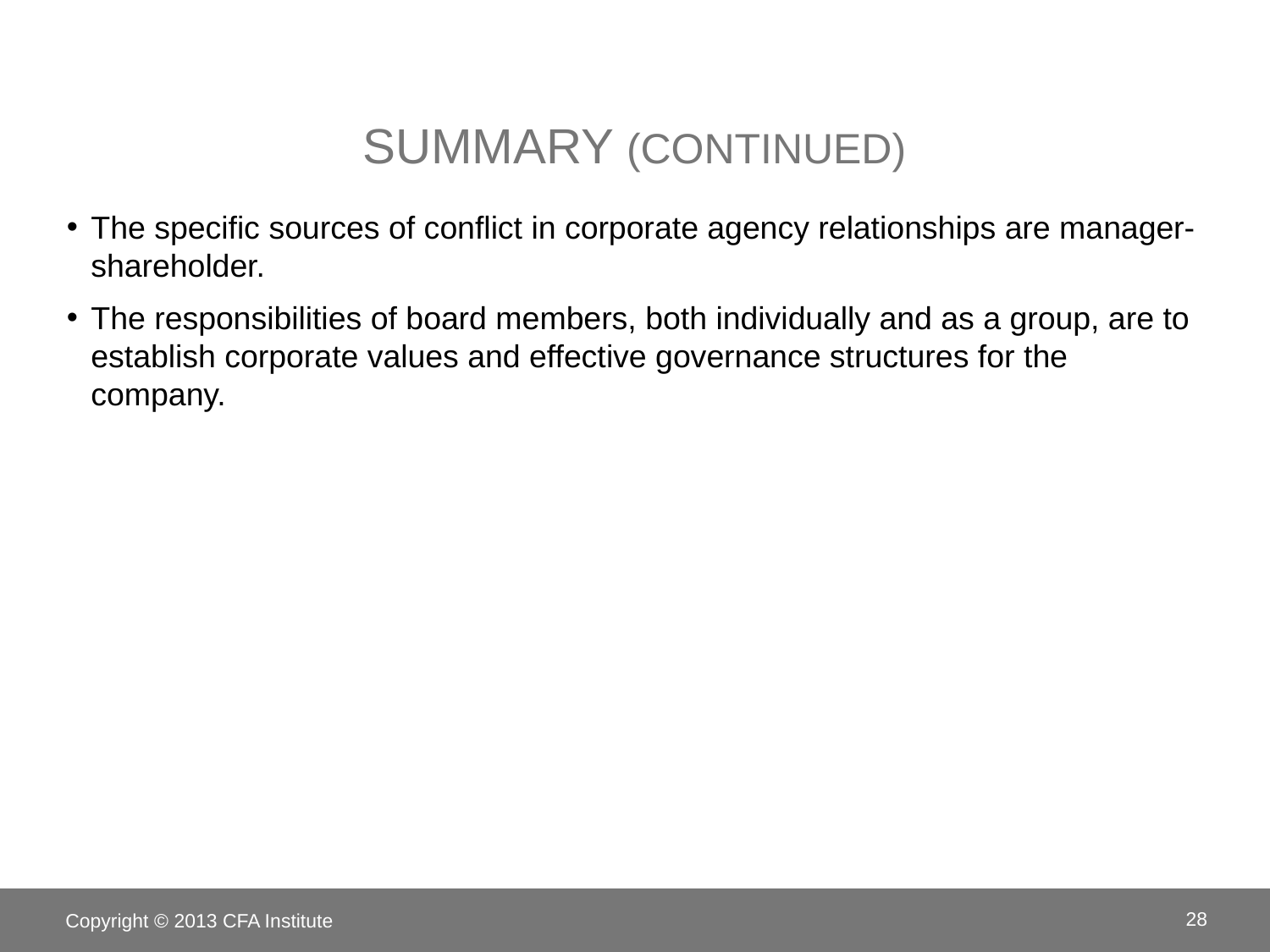

# Summary (continued)
The specific sources of conflict in corporate agency relationships are manager-shareholder.
The responsibilities of board members, both individually and as a group, are to establish corporate values and effective governance structures for the company.
Copyright © 2013 CFA Institute
28